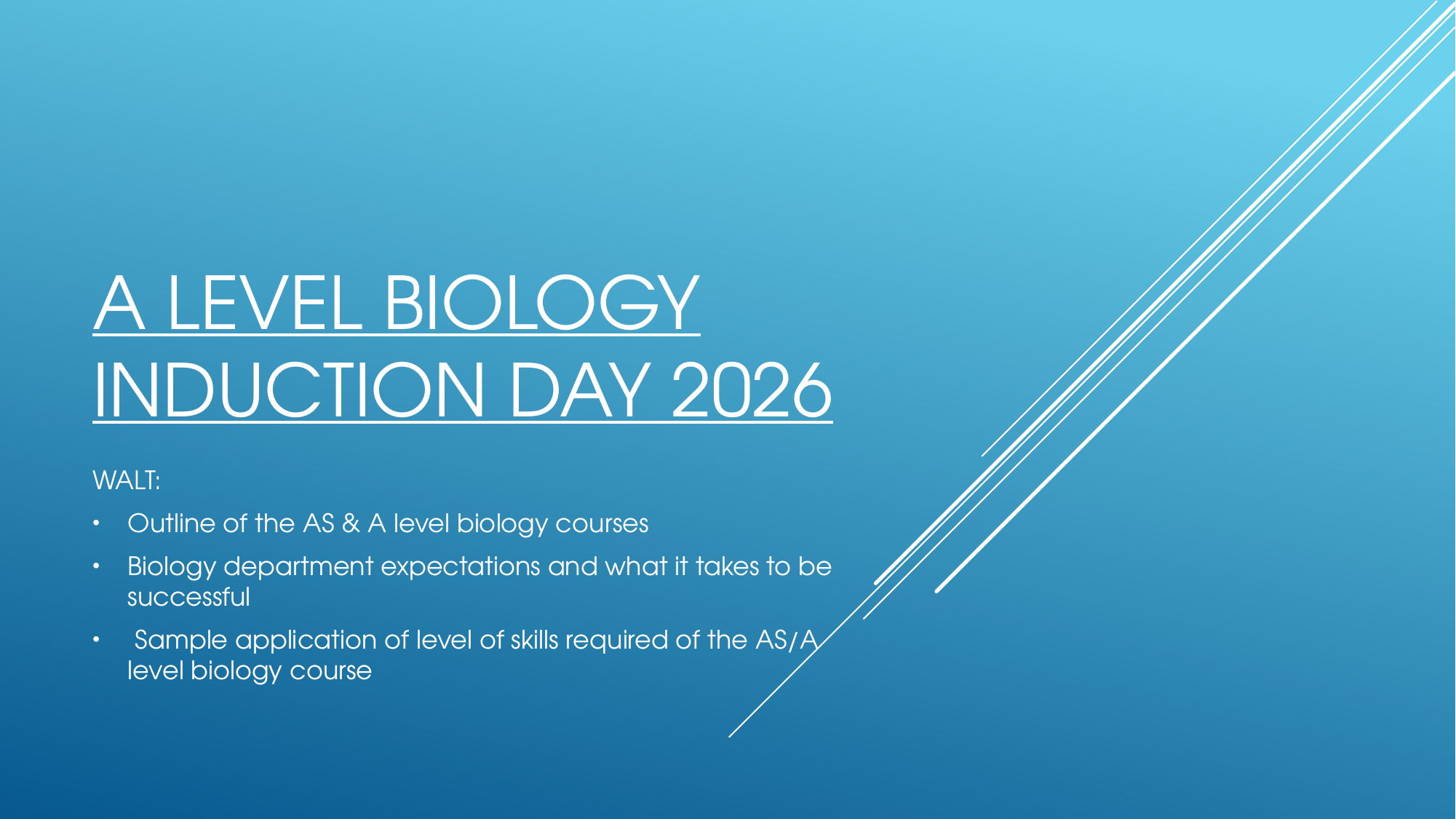

# A Level Biology induction day 2026
WALT:
Outline of the AS & A level biology courses
Biology department expectations and what it takes to be successful
 Sample application of level of skills required of the AS/A level biology course